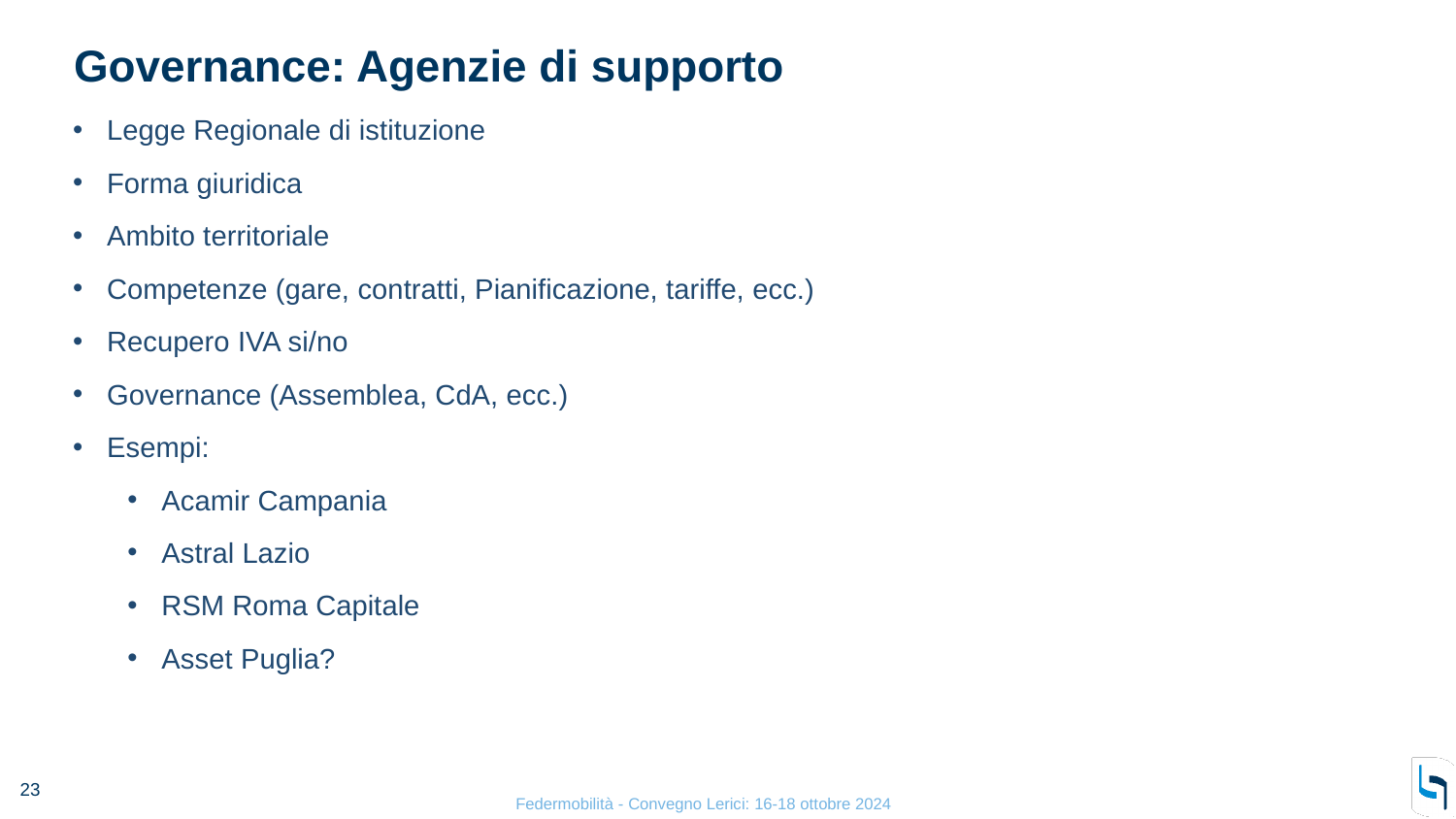

# Governance: Agenzie di supporto
Legge Regionale di istituzione
Forma giuridica
Ambito territoriale
Competenze (gare, contratti, Pianificazione, tariffe, ecc.)
Recupero IVA si/no
Governance (Assemblea, CdA, ecc.)
Esempi:
Acamir Campania
Astral Lazio
RSM Roma Capitale
Asset Puglia?